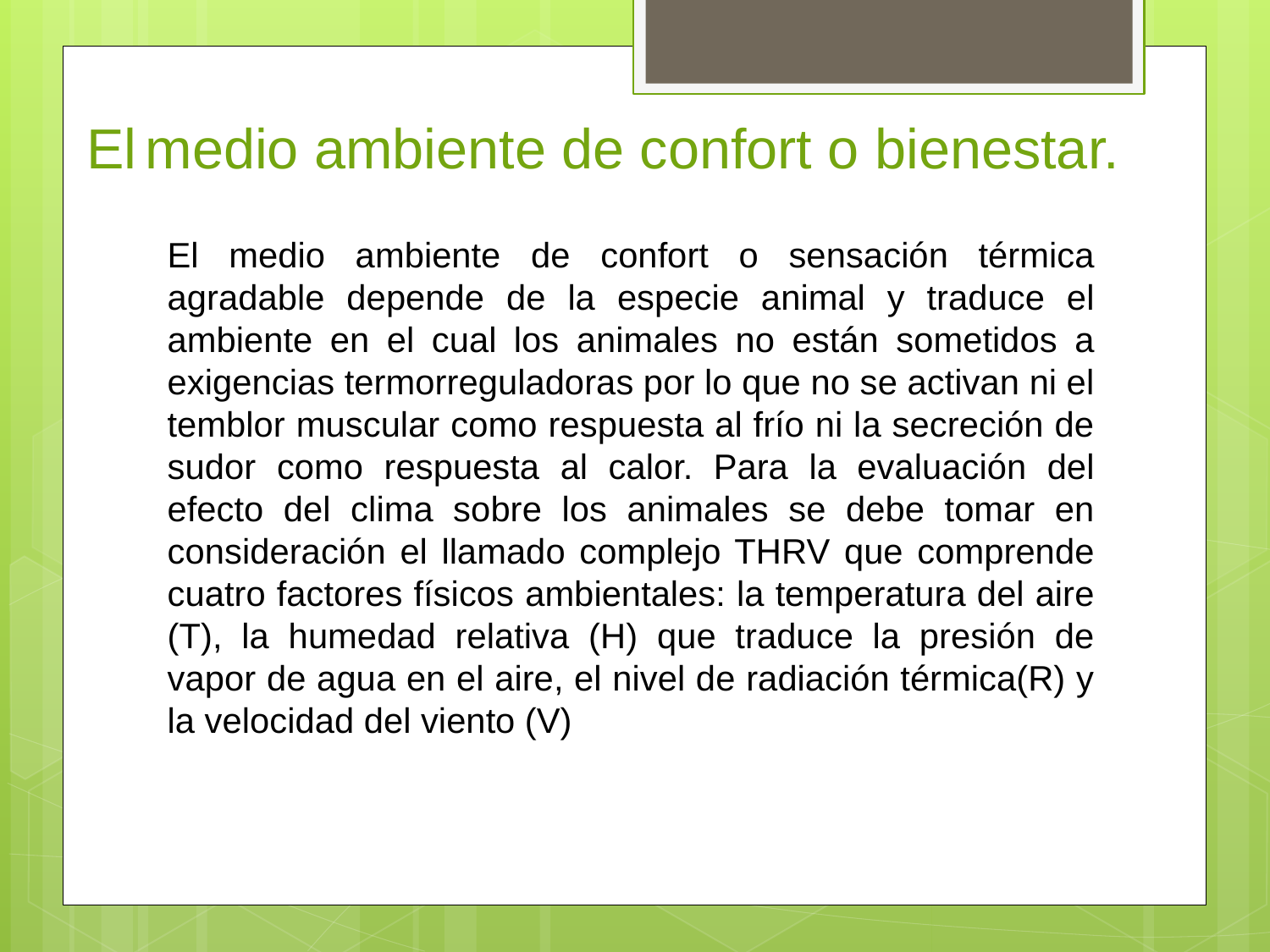

El medio ambiente de confort o bienestar.
El medio ambiente de confort o sensación térmica agradable depende de la especie animal y traduce el ambiente en el cual los animales no están sometidos a exigencias termorreguladoras por lo que no se activan ni el temblor muscular como respuesta al frío ni la secreción de sudor como respuesta al calor. Para la evaluación del efecto del clima sobre los animales se debe tomar en consideración el llamado complejo THRV que comprende cuatro factores físicos ambientales: la temperatura del aire (T), la humedad relativa (H) que traduce la presión de vapor de agua en el aire, el nivel de radiación térmica(R) y la velocidad del viento (V)